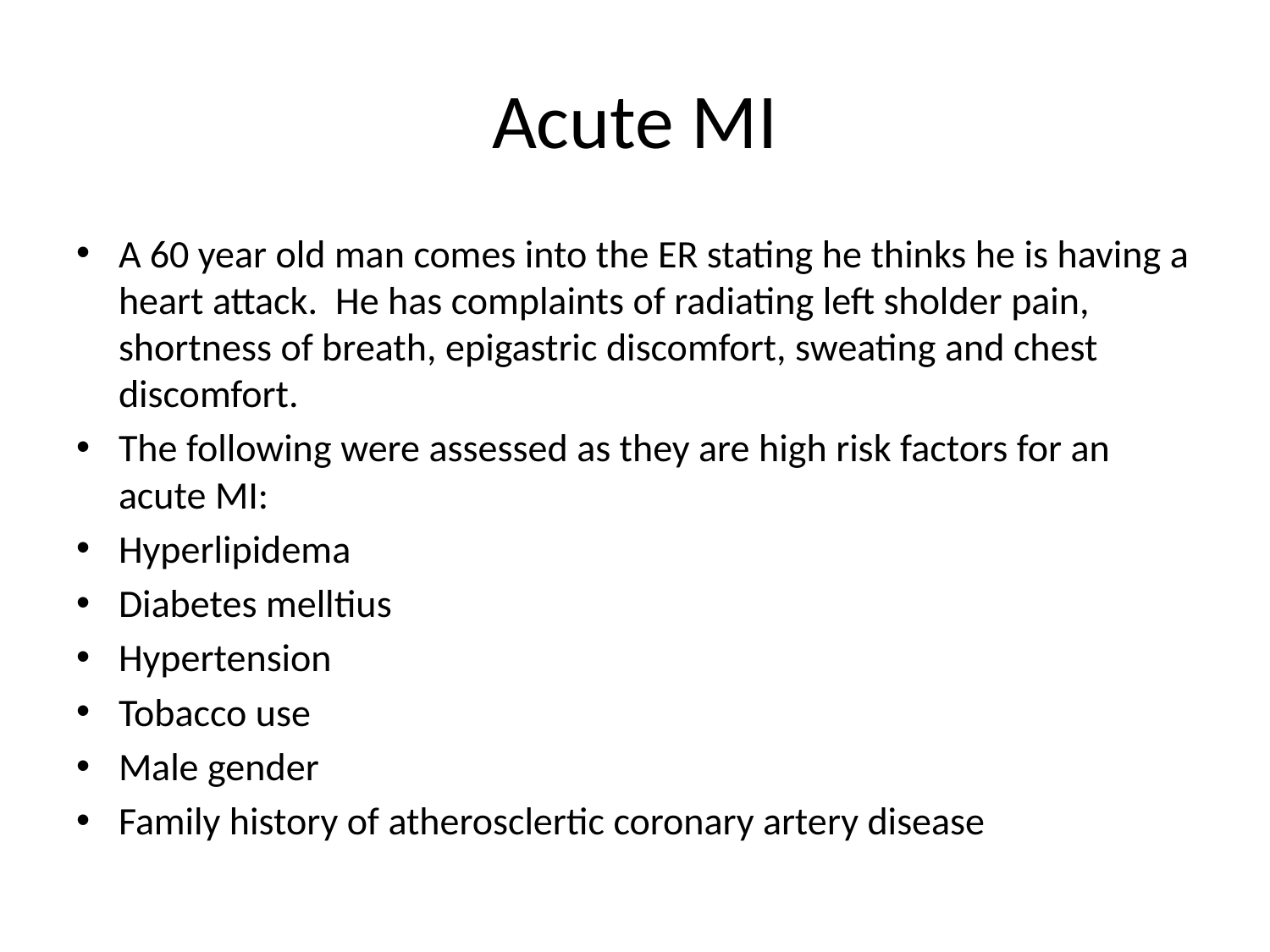

# Acute MI
A 60 year old man comes into the ER stating he thinks he is having a heart attack.  He has complaints of radiating left sholder pain, shortness of breath, epigastric discomfort, sweating and chest discomfort.
The following were assessed as they are high risk factors for an acute MI:
Hyperlipidema
Diabetes melltius
Hypertension
Tobacco use
Male gender
Family history of atherosclertic coronary artery disease